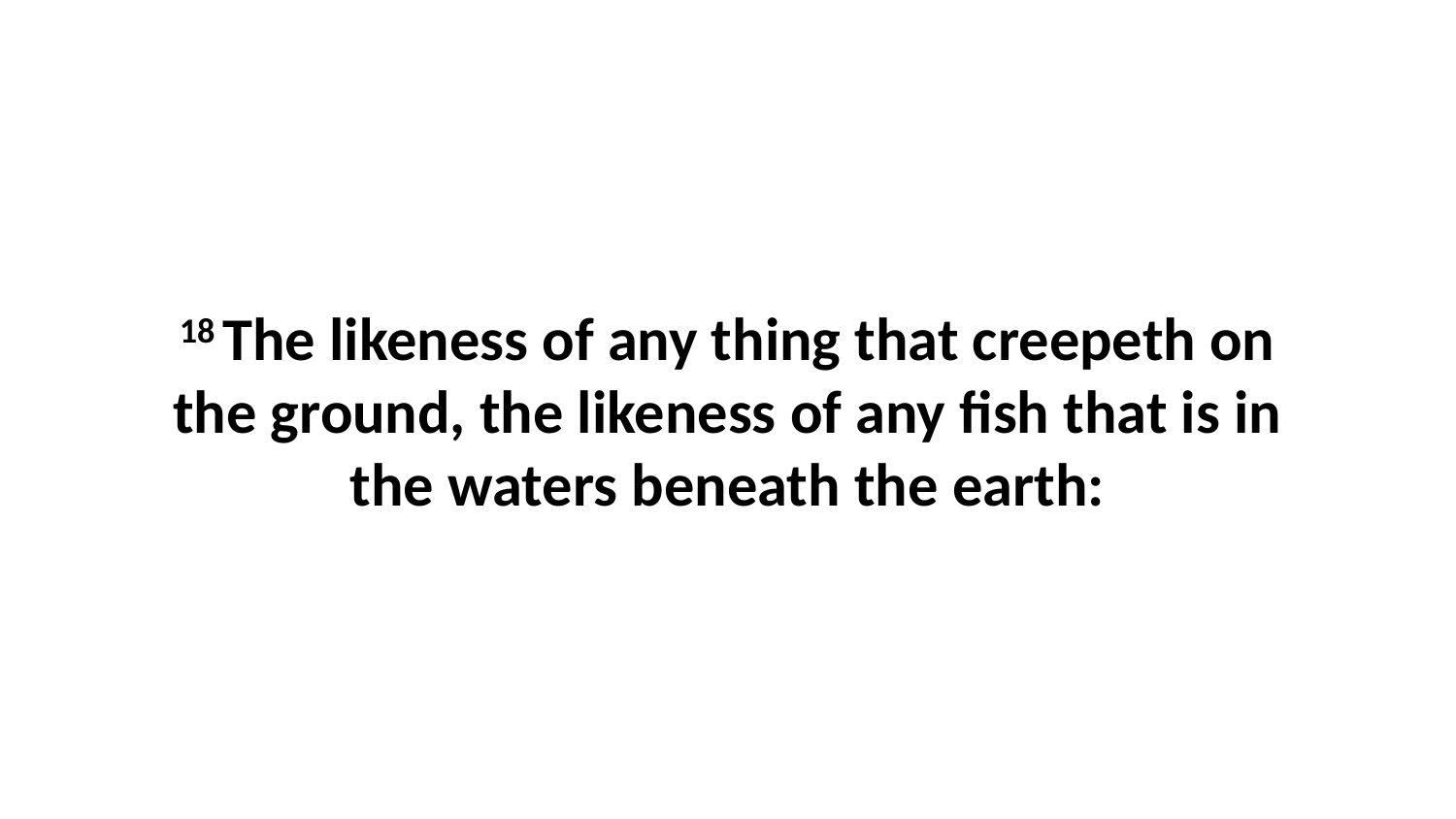

18 The likeness of any thing that creepeth on the ground, the likeness of any fish that is in the waters beneath the earth: